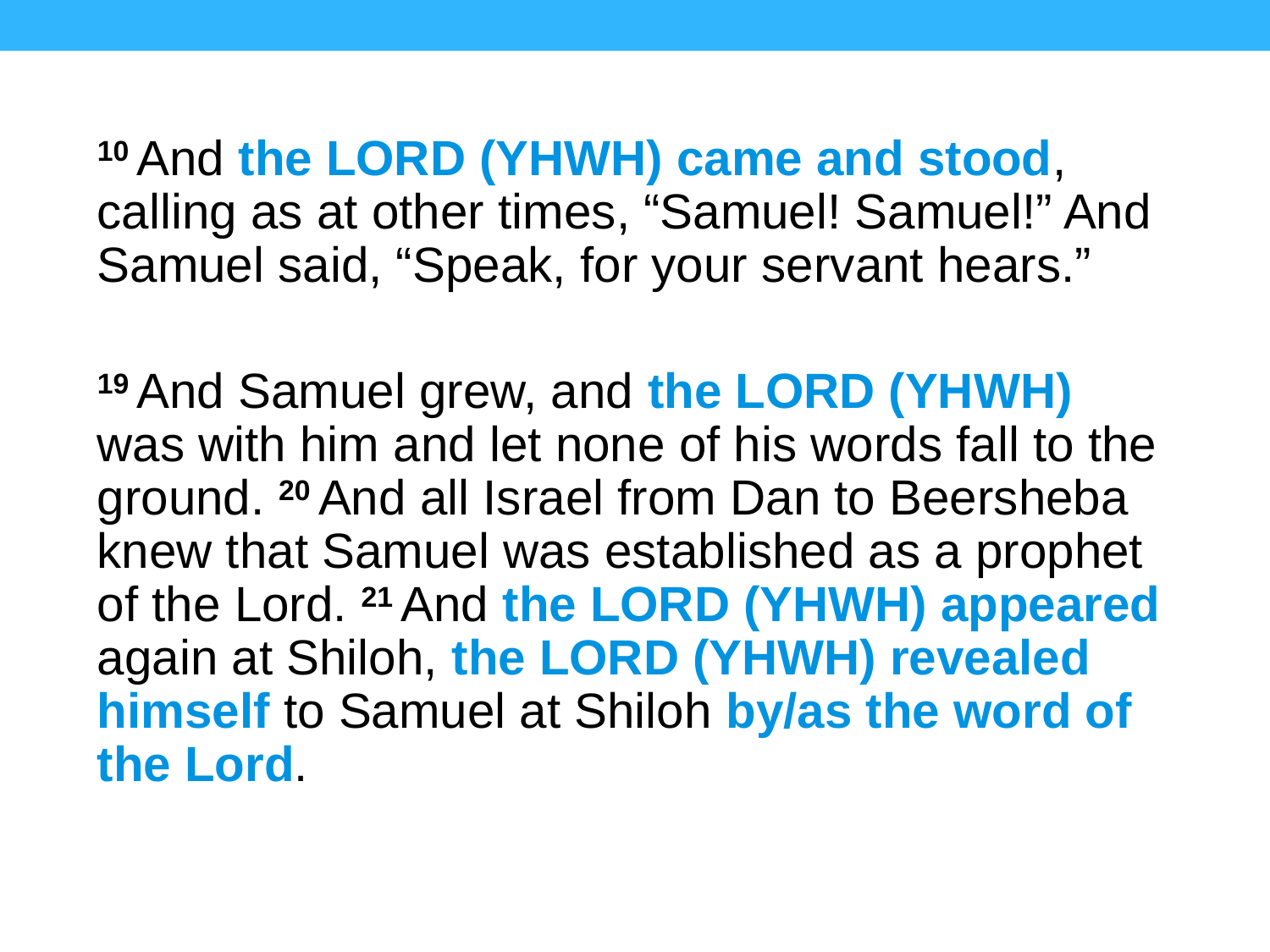

10 And the LORD (YHWH) came and stood, calling as at other times, “Samuel! Samuel!” And Samuel said, “Speak, for your servant hears.”

19 And Samuel grew, and the LORD (YHWH) was with him and let none of his words fall to the ground. 20 And all Israel from Dan to Beersheba knew that Samuel was established as a prophet of the Lord. 21 And the LORD (YHWH) appeared again at Shiloh, the LORD (YHWH) revealed himself to Samuel at Shiloh by/as the word of the Lord.